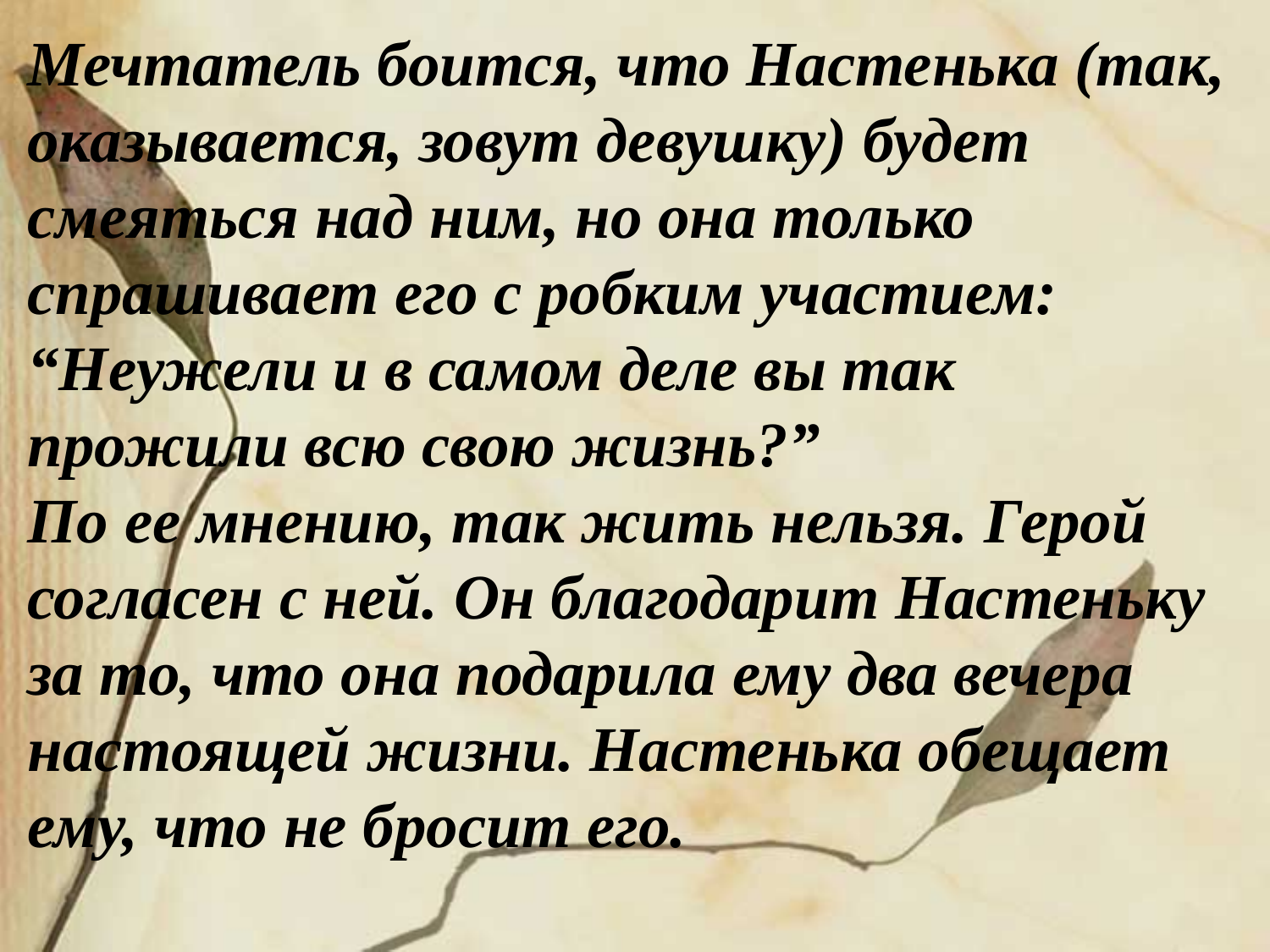

Мечтатель боится, что Настенька (так, оказывается, зовут девушку) будет смеяться над ним, но она только спрашивает его с робким участием: “Неужели и в самом деле вы так прожили всю свою жизнь?”
По ее мнению, так жить нельзя. Герой согласен с ней. Он благодарит Настеньку за то, что она подарила ему два вечера настоящей жизни. Настенька обещает ему, что не бросит его.